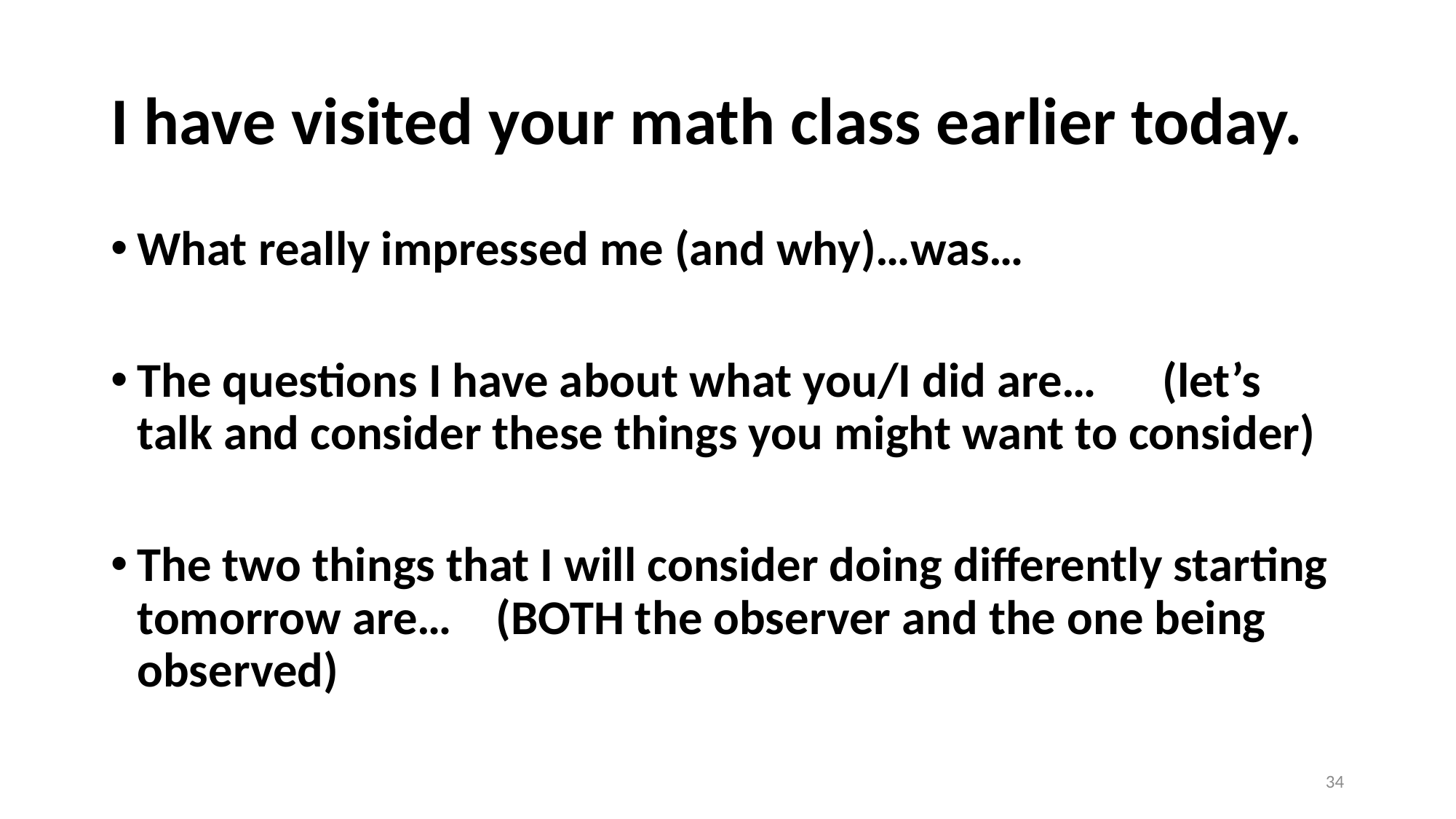

# I have visited your math class earlier today.
What really impressed me (and why)…was…

The questions I have about what you/I did are…      (let’s talk and consider these things you might want to consider)

The two things that I will consider doing differently starting tomorrow are…    (BOTH the observer and the one being observed)
34